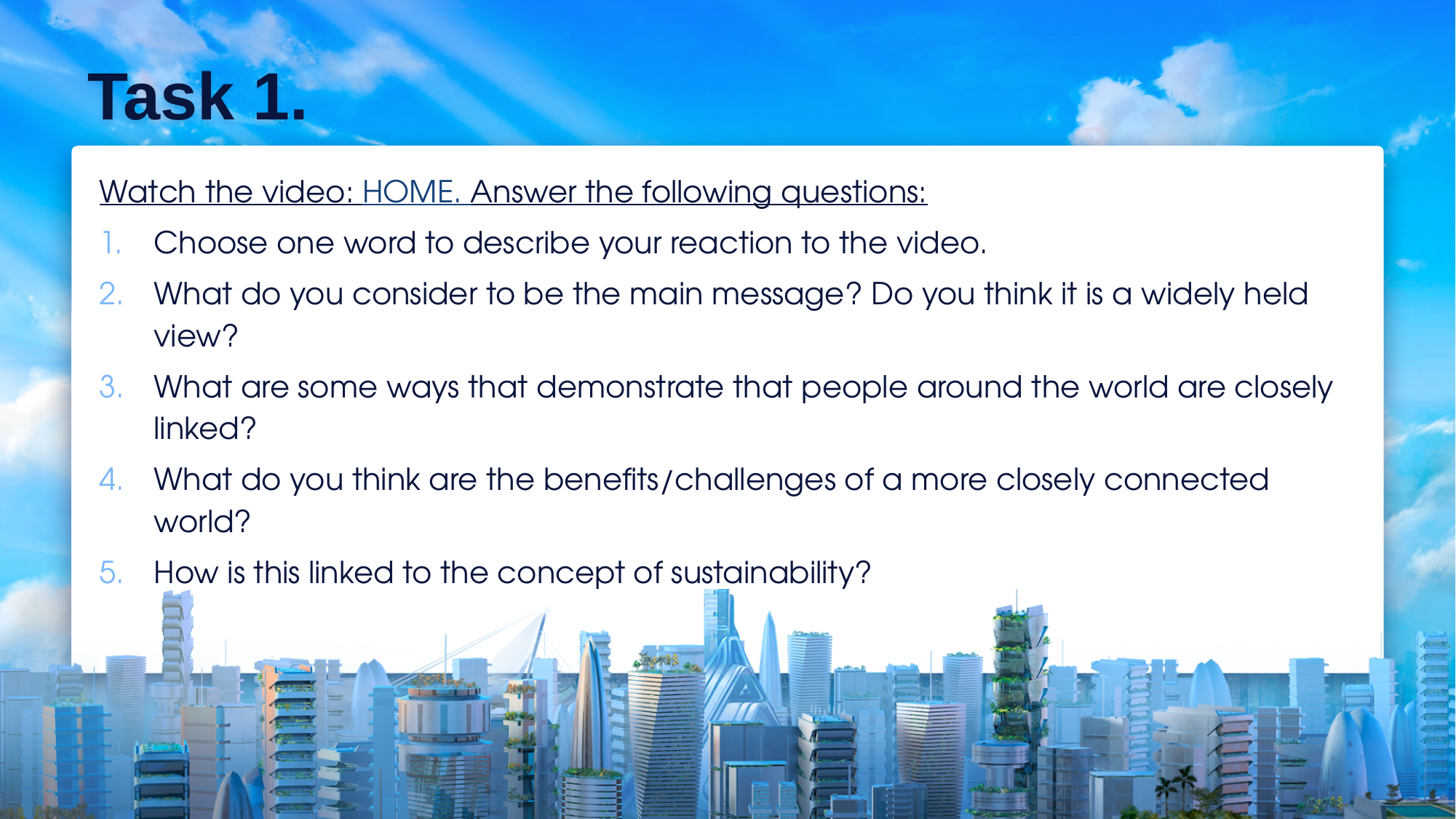

# Task 1.
Watch the video: HOME. Answer the following questions:
Choose one word to describe your reaction to the video.
What do you consider to be the main message? Do you think it is a widely held view?
What are some ways that demonstrate that people around the world are closely linked?
What do you think are the benefits/challenges of a more closely connected world?
How is this linked to the concept of sustainability?